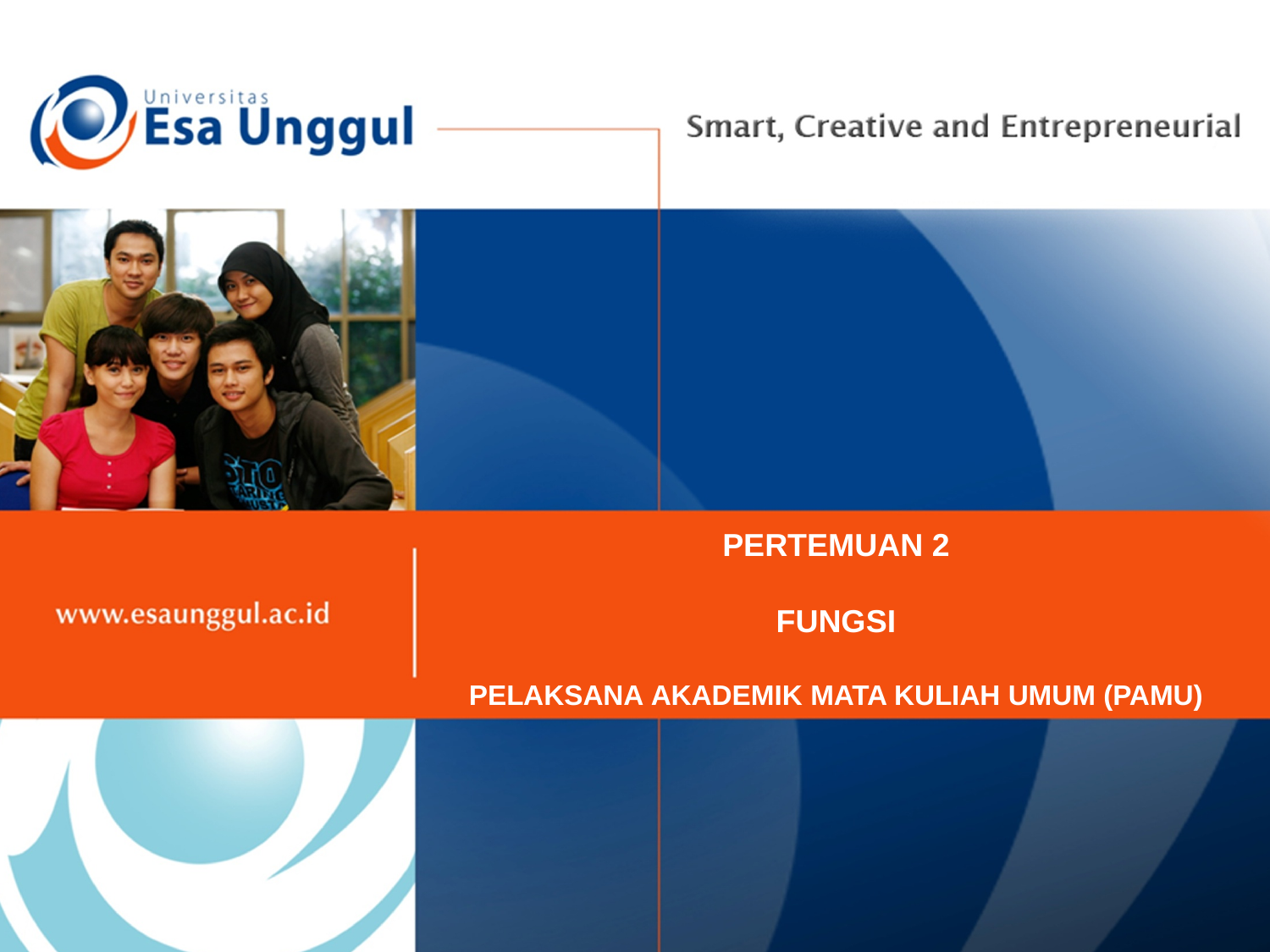

PERTEMUAN 2

FUNGSI

PELAKSANA AKADEMIK MATA KULIAH UMUM (PAMU)